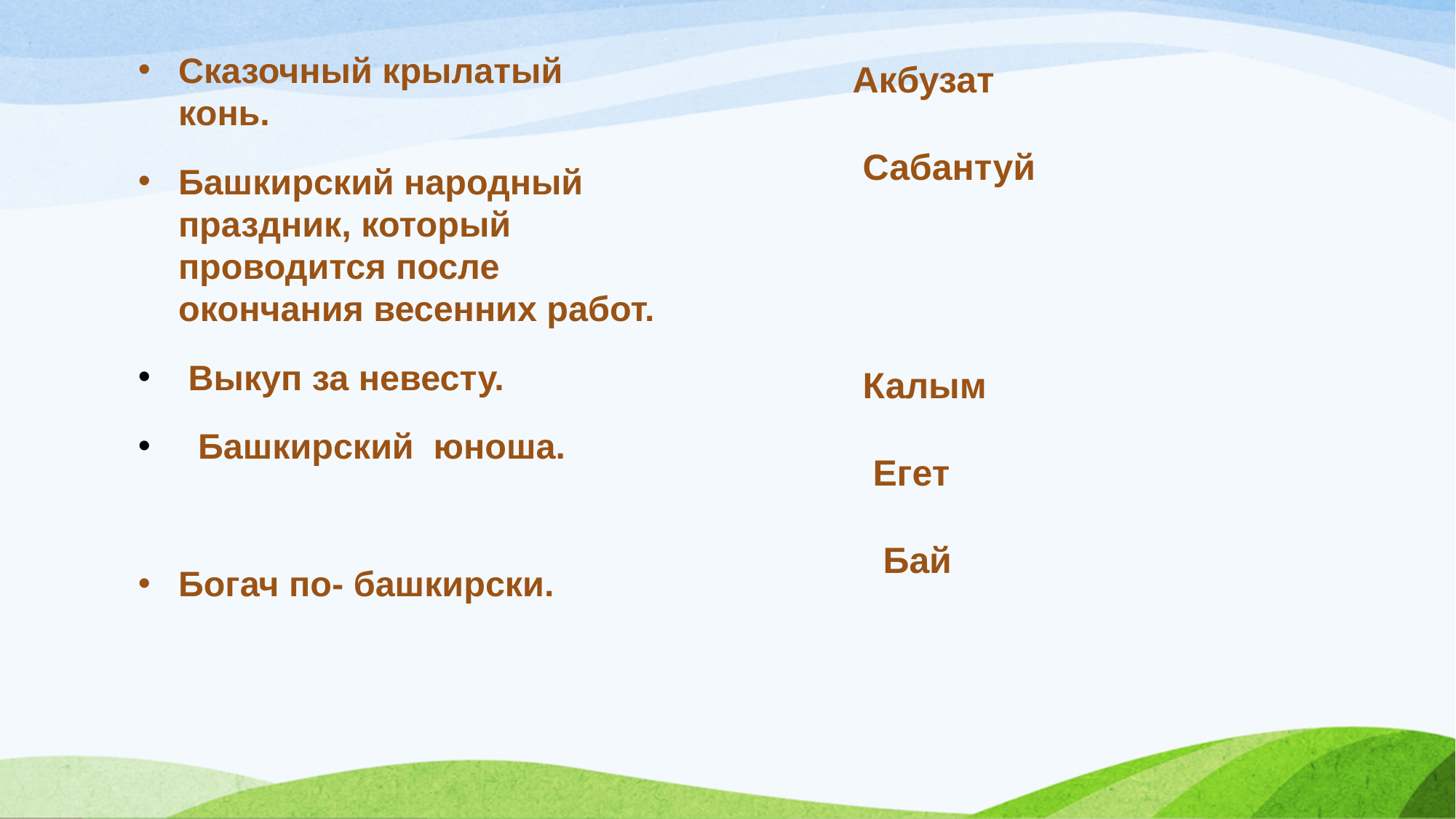

Сказочный крылатый конь.
Башкирский народный праздник, который проводится после окончания весенних работ.
 Выкуп за невесту.
  Башкирский  юноша.

Богач по- башкирски.

  Акбузат

   Сабантуй

   Калым

    Егет

     Бай